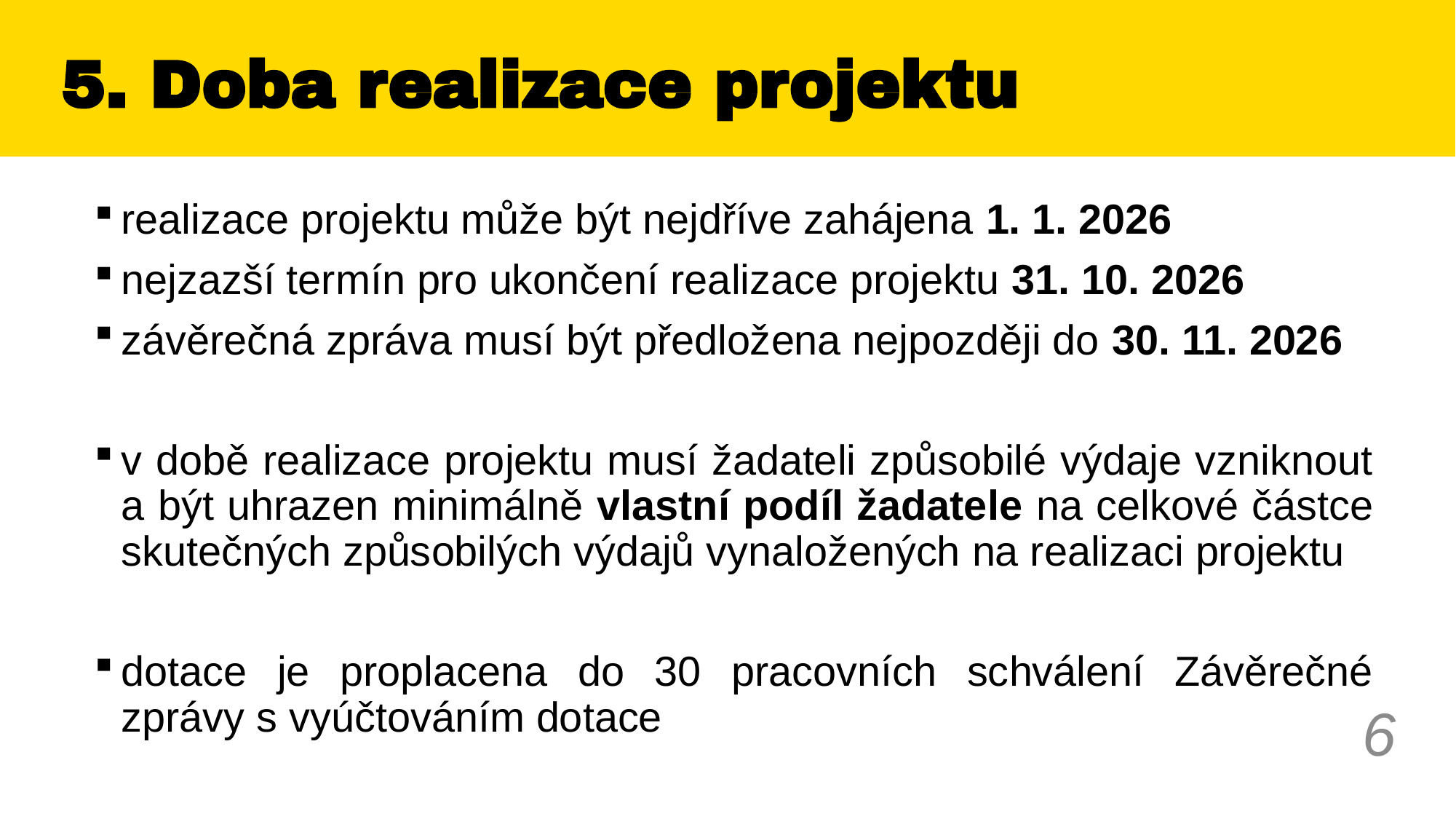

# 5. Doba realizace projektu
realizace projektu může být nejdříve zahájena 1. 1. 2026
nejzazší termín pro ukončení realizace projektu 31. 10. 2026
závěrečná zpráva musí být předložena nejpozději do 30. 11. 2026

v době realizace projektu musí žadateli způsobilé výdaje vzniknout a být uhrazen minimálně vlastní podíl žadatele na celkové částce skutečných způsobilých výdajů vynaložených na realizaci projektu

dotace je proplacena do 30 pracovních schválení Závěrečné zprávy s vyúčtováním dotace
6